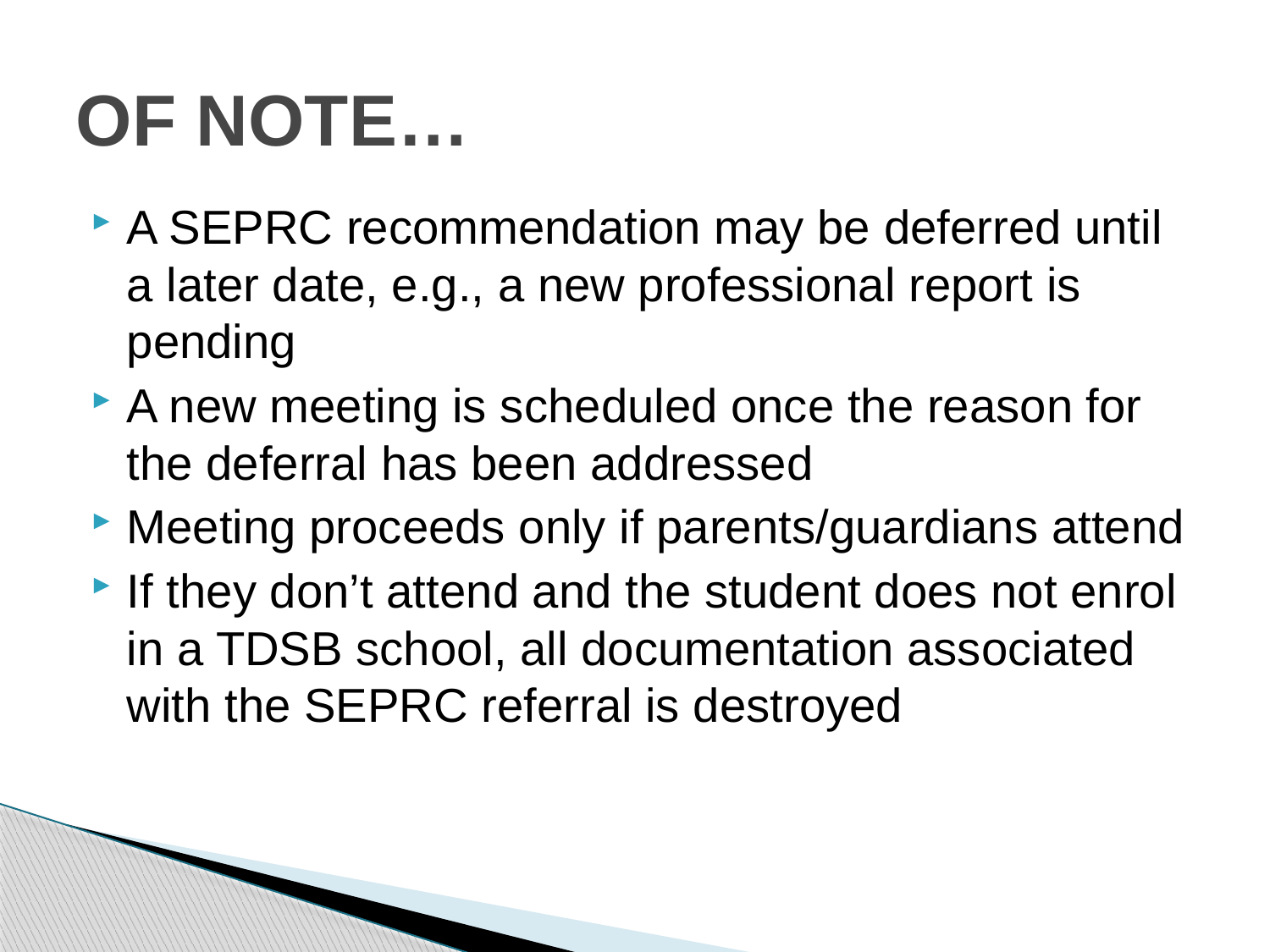

# OF NOTE…
A SEPRC recommendation may be deferred until a later date, e.g., a new professional report is pending
A new meeting is scheduled once the reason for the deferral has been addressed
Meeting proceeds only if parents/guardians attend
If they don’t attend and the student does not enrol in a TDSB school, all documentation associated with the SEPRC referral is destroyed